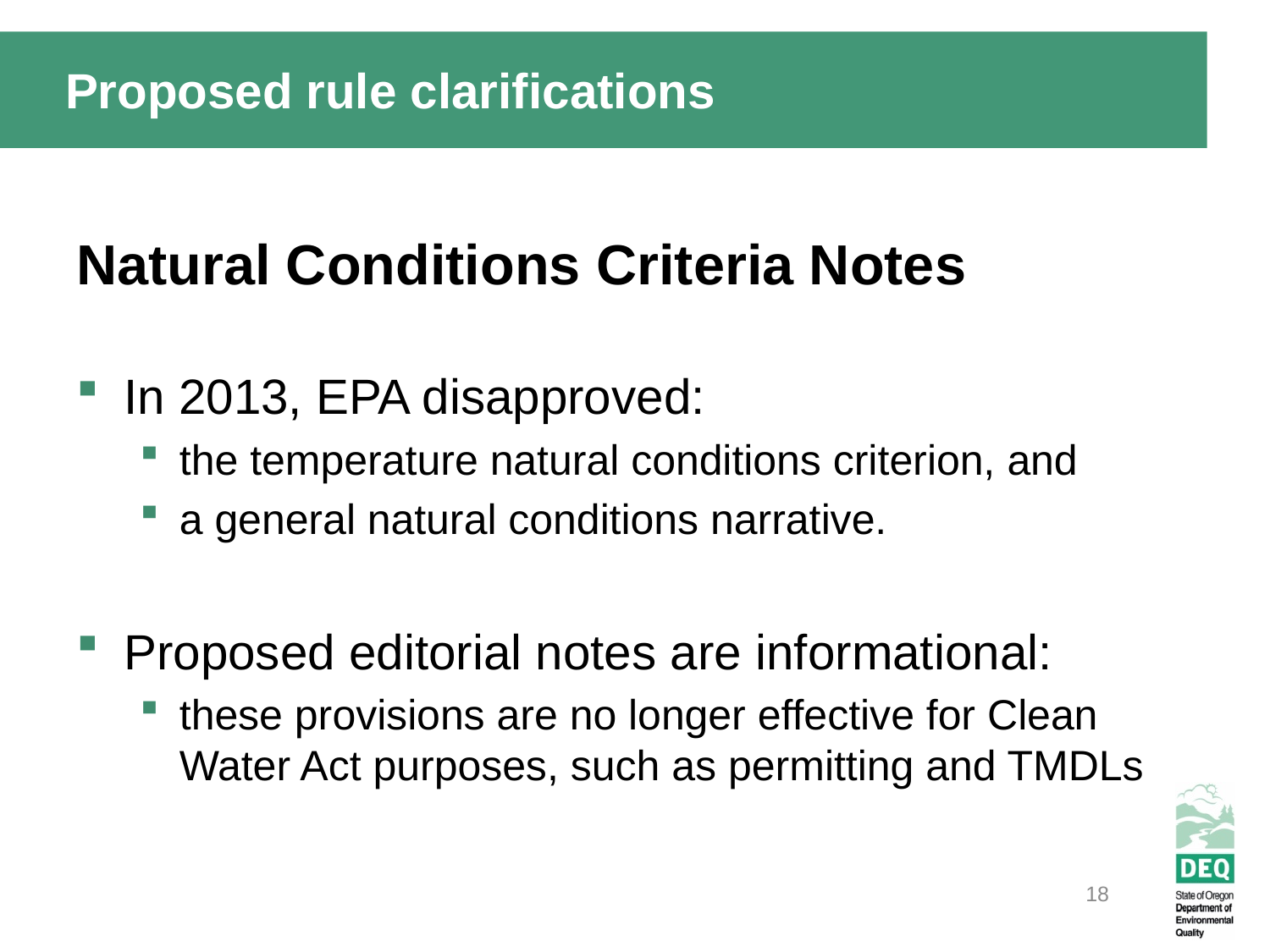

Proposed rule clarifications
Natural Conditions Criteria Notes

In 2013, EPA disapproved:
the temperature natural conditions criterion, and
a general natural conditions narrative.

Proposed editorial notes are informational:
these provisions are no longer effective for Clean Water Act purposes, such as permitting and TMDLs

18